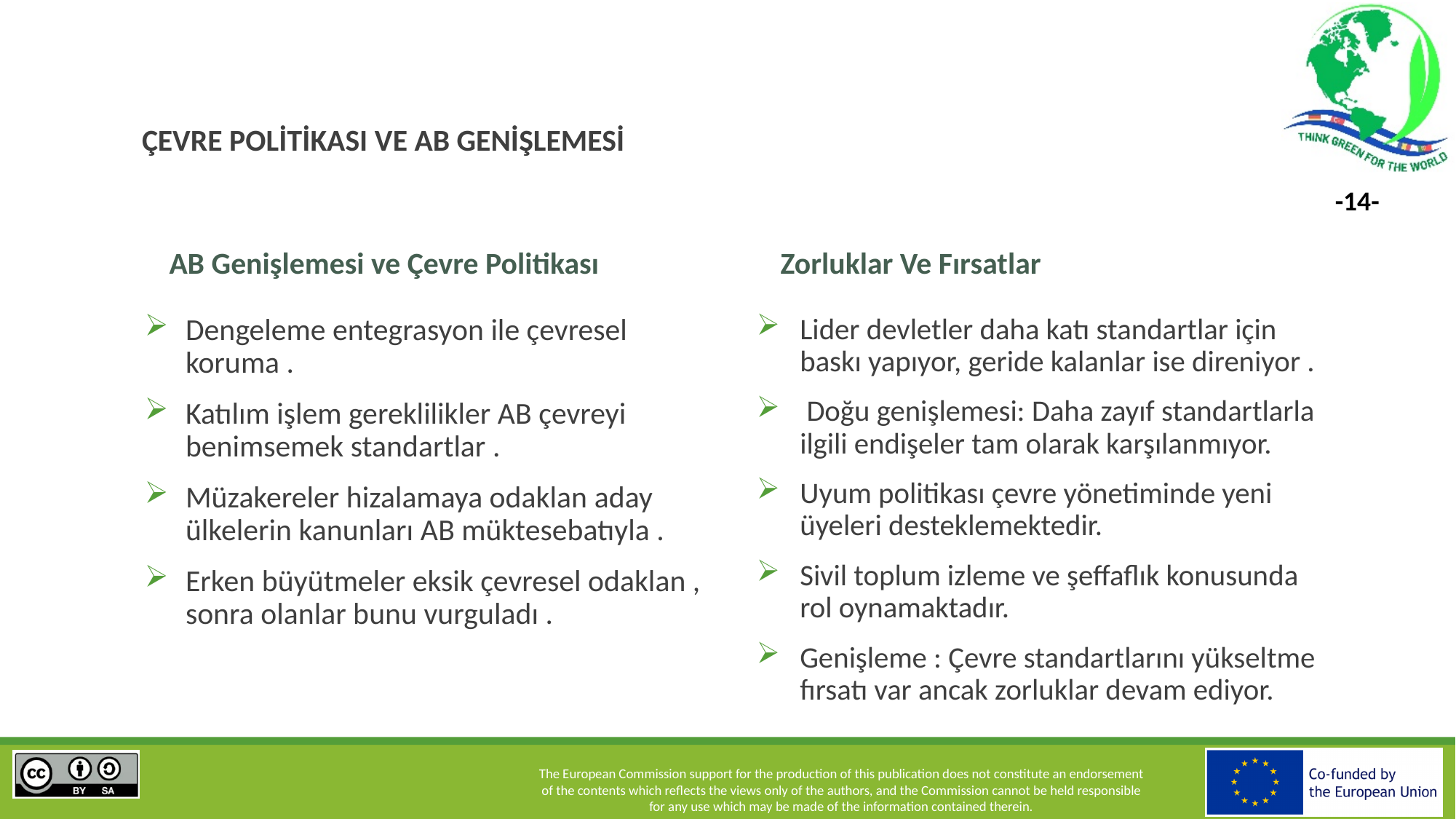

# ÇEVRE POLİTİKASI VE AB GENİŞLEMESİ
AB Genişlemesi ve Çevre Politikası
Zorluklar Ve Fırsatlar
Dengeleme entegrasyon ile çevresel koruma .
Katılım işlem gereklilikler AB çevreyi benimsemek standartlar .
Müzakereler hizalamaya odaklan​ aday ülkelerin kanunları​ AB müktesebatıyla .
Erken büyütmeler eksik çevresel odaklan , sonra olanlar bunu vurguladı .
Lider devletler daha katı standartlar için baskı yapıyor, geride kalanlar ise direniyor .
 Doğu genişlemesi: Daha zayıf standartlarla ilgili endişeler tam olarak karşılanmıyor.
Uyum politikası çevre yönetiminde yeni üyeleri desteklemektedir.
Sivil toplum izleme ve şeffaflık konusunda rol oynamaktadır.
Genişleme : Çevre standartlarını yükseltme fırsatı var ancak zorluklar devam ediyor.